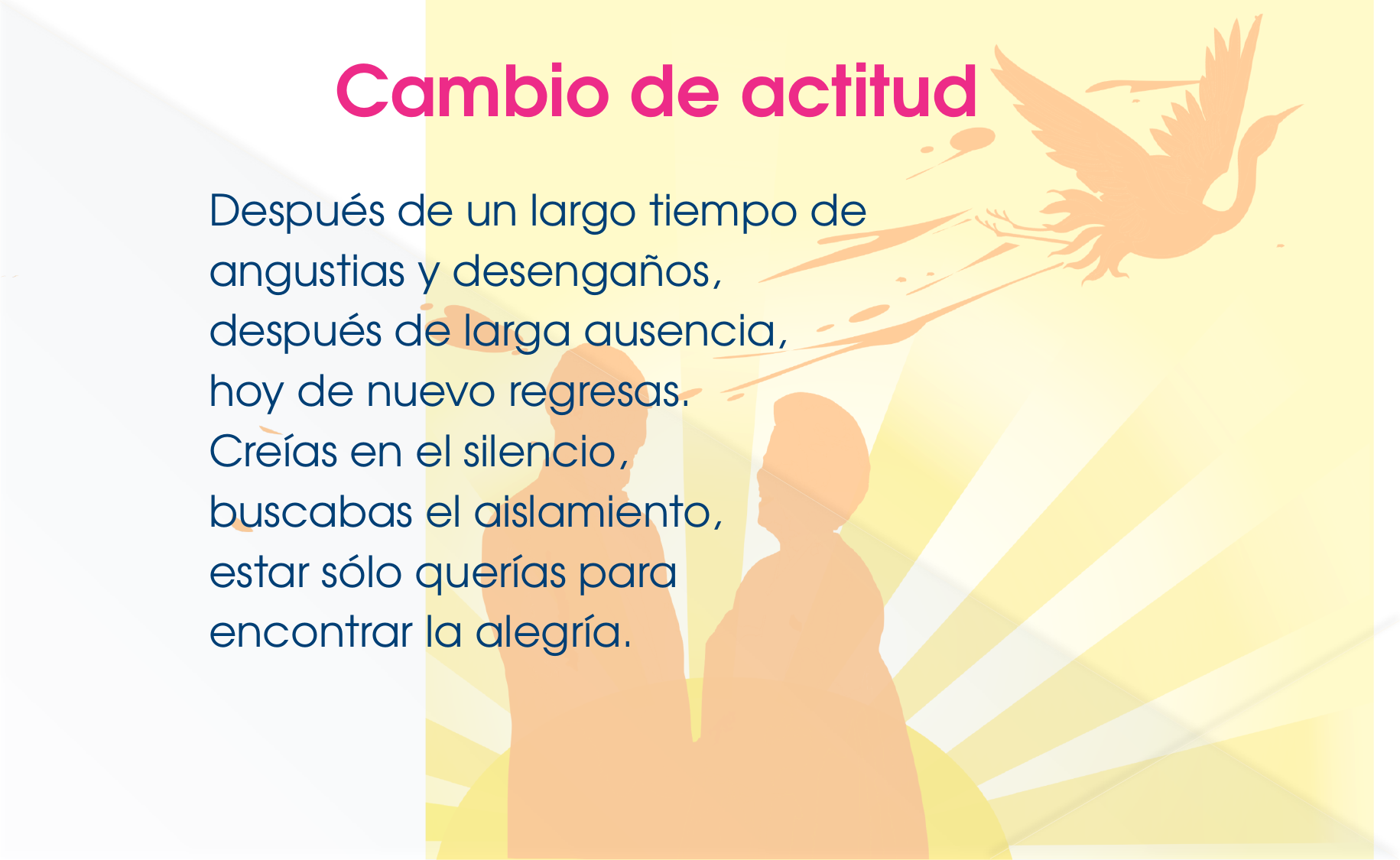

# Cambio de actitud
Después de un largo tiempo de
angustias y desengaños,
después de larga ausencia,
hoy de nuevo regresas.
Creías en el silencio,
buscabas el aislamiento,
estar sólo querías para
encontrar la alegría.